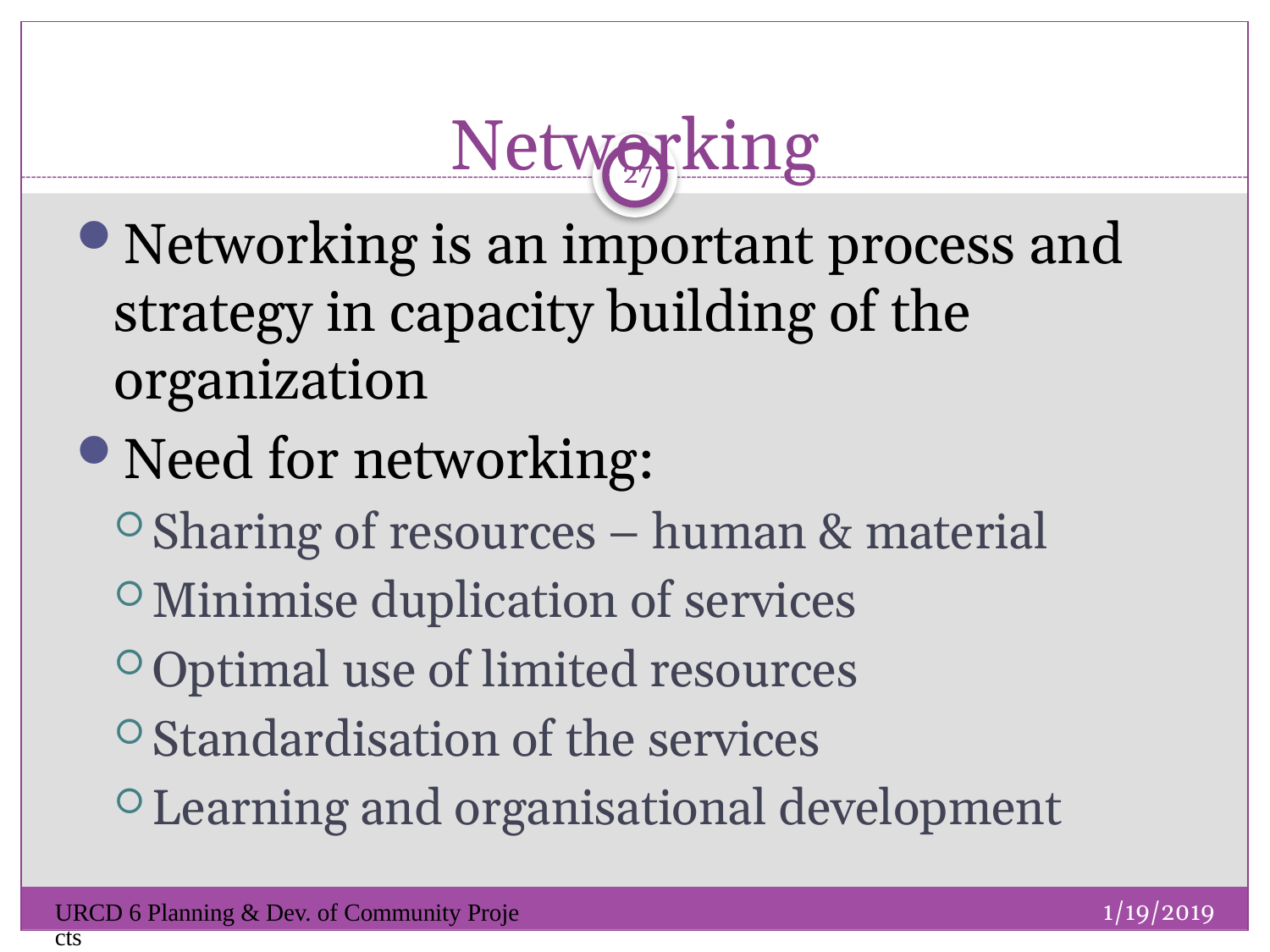

# Networking
27
Networking is an important process and strategy in capacity building of the organization
Need for networking:
Sharing of resources – human & material
Minimise duplication of services
Optimal use of limited resources
Standardisation of the services
Learning and organisational development

1/19/2019
URCD 6 Planning & Dev. of Community Projects